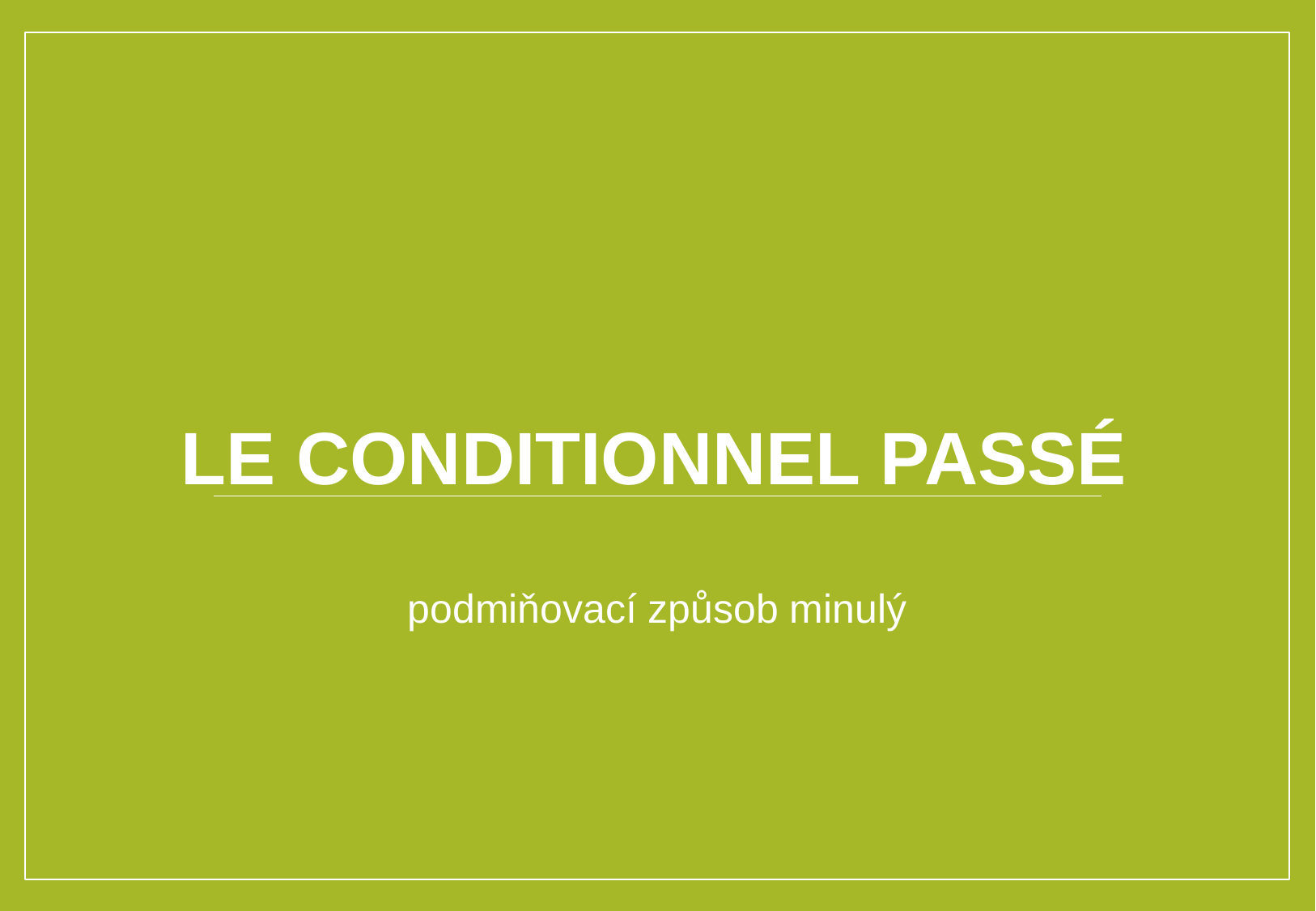

# Le conditionnel passé

podmiňovací způsob minulý